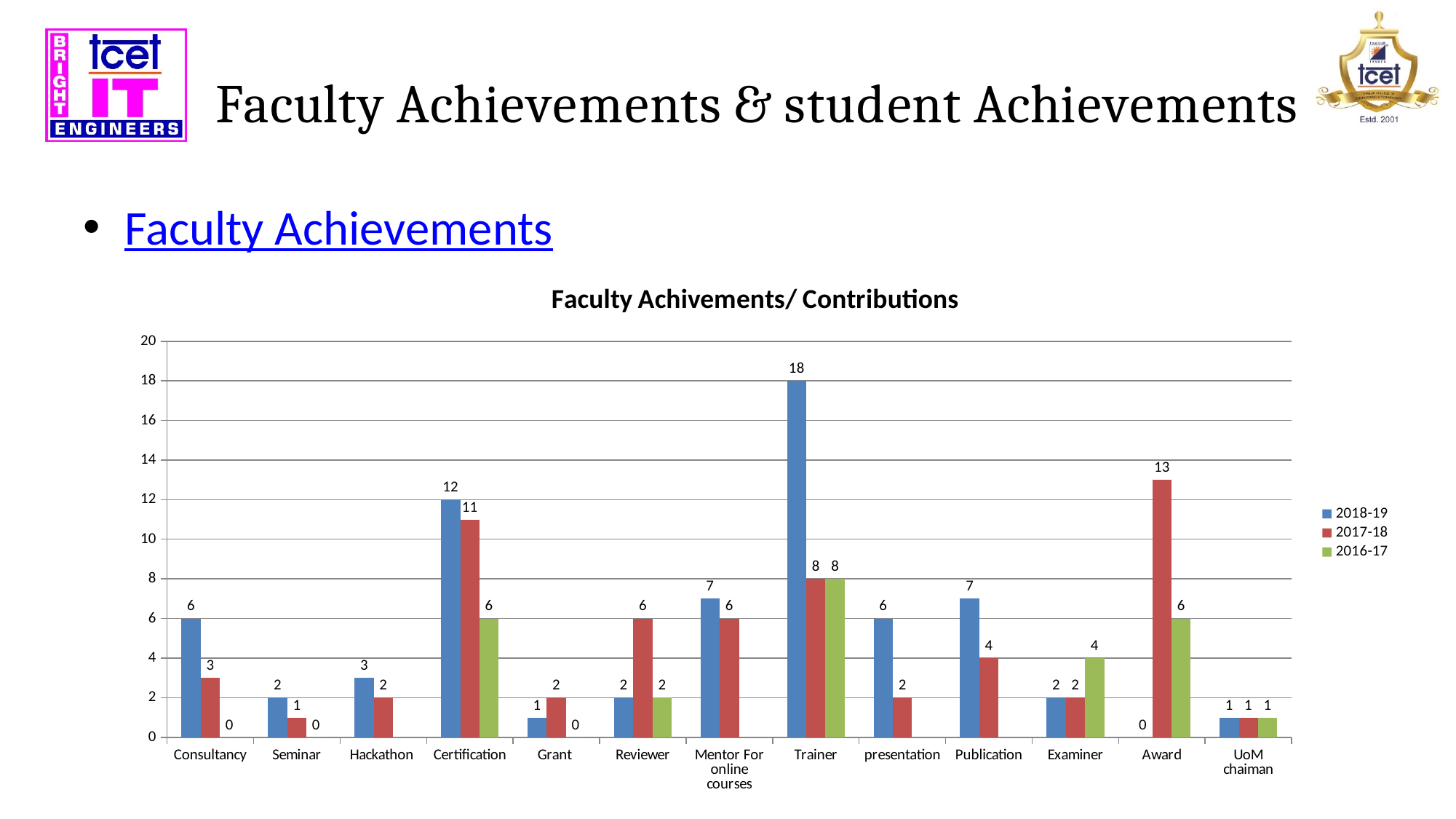

# Faculty Achievements & student Achievements
Faculty Achievements

### Chart: Faculty Achivements/ Contributions

| Category | 2018-19 | 2017-18 | 2016-17 |
|---|---|---|---|
| Consultancy | 6.0 | 3.0 | 0.0 |
| Seminar | 2.0 | 1.0 | 0.0 |
| Hackathon  | 3.0 | 2.0 | None |
| Certification | 12.0 | 11.0 | 6.0 |
| Grant  | 1.0 | 2.0 | 0.0 |
| Reviewer | 2.0 | 6.0 | 2.0 |
| Mentor For online courses | 7.0 | 6.0 | None |
| Trainer | 18.0 | 8.0 | 8.0 |
| presentation | 6.0 | 2.0 | None |
| Publication | 7.0 | 4.0 | None |
| Examiner | 2.0 | 2.0 | 4.0 |
| Award | 0.0 | 13.0 | 6.0 |
| UoM chaiman | 1.0 | 1.0 | 1.0 |